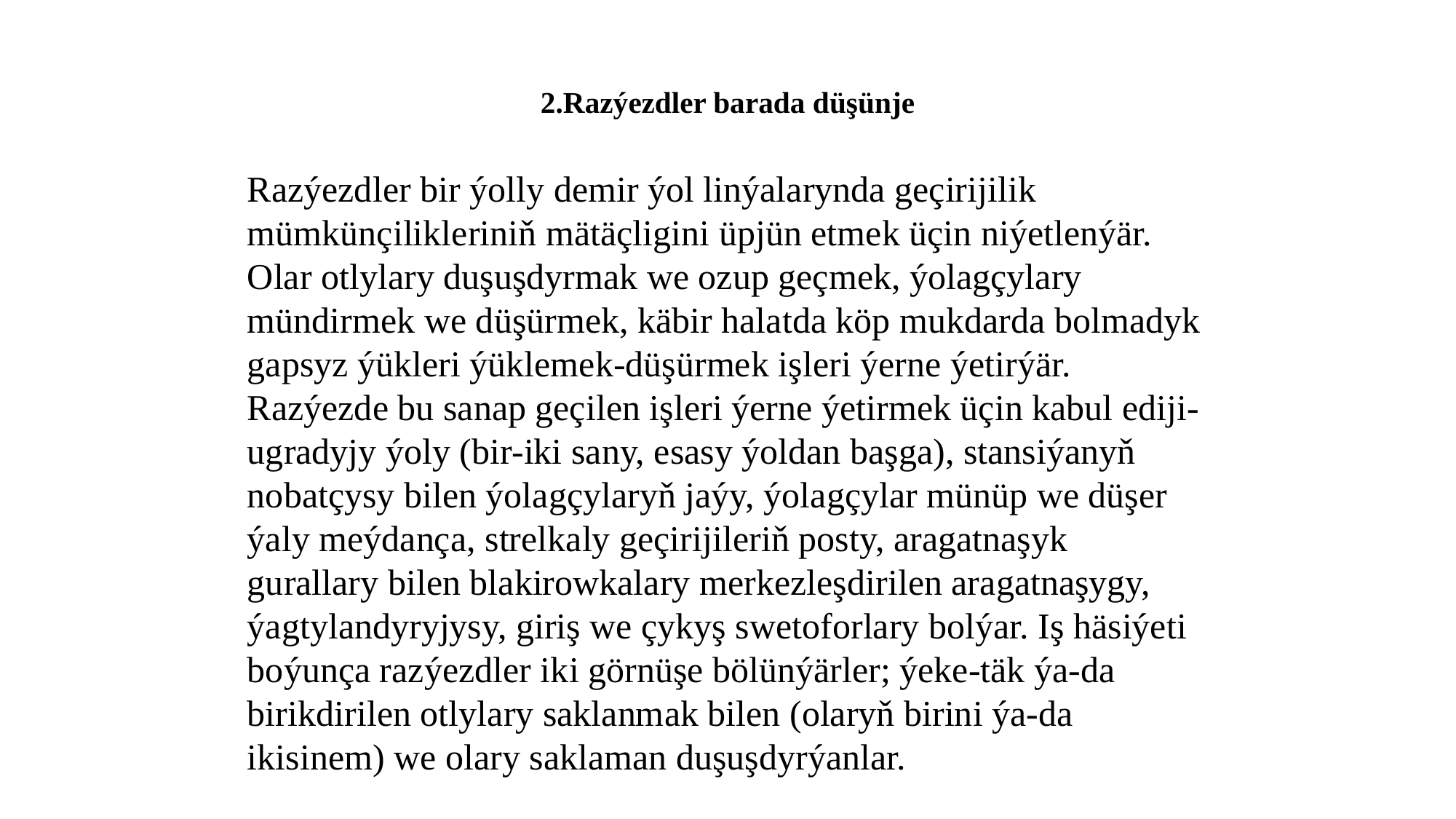

# 2.Razýezdler barada düşünje
Razýezdler bir ýolly demir ýol linýalarynda geçirijilik mümkünçilikleriniň mätäçligini üpjün etmek üçin niýetlenýär. Olar otlylary duşuşdyrmak we ozup geçmek, ýolagçylary mündirmek we düşürmek, käbir halatda köp mukdarda bolmadyk gapsyz ýükleri ýüklemek-düşürmek işleri ýerne ýetirýär. Razýezde bu sanap geçilen işleri ýerne ýetirmek üçin kabul ediji-ugradyjy ýoly (bir-iki sany, esasy ýoldan başga), stansiýanyň nobatçysy bilen ýolagçylaryň jaýy, ýolagçylar münüp we düşer ýaly meýdança, strelkaly geçirijileriň posty, aragatnaşyk gurallary bilen blakirowkalary merkezleşdirilen aragatnaşygy, ýagtylandyryjysy, giriş we çykyş swetoforlary bolýar. Iş häsiýeti boýunça razýezdler iki görnüşe bölünýärler; ýeke-täk ýa-da birikdirilen otlylary saklanmak bilen (olaryň birini ýa-da ikisinem) we olary saklaman duşuşdyrýanlar.